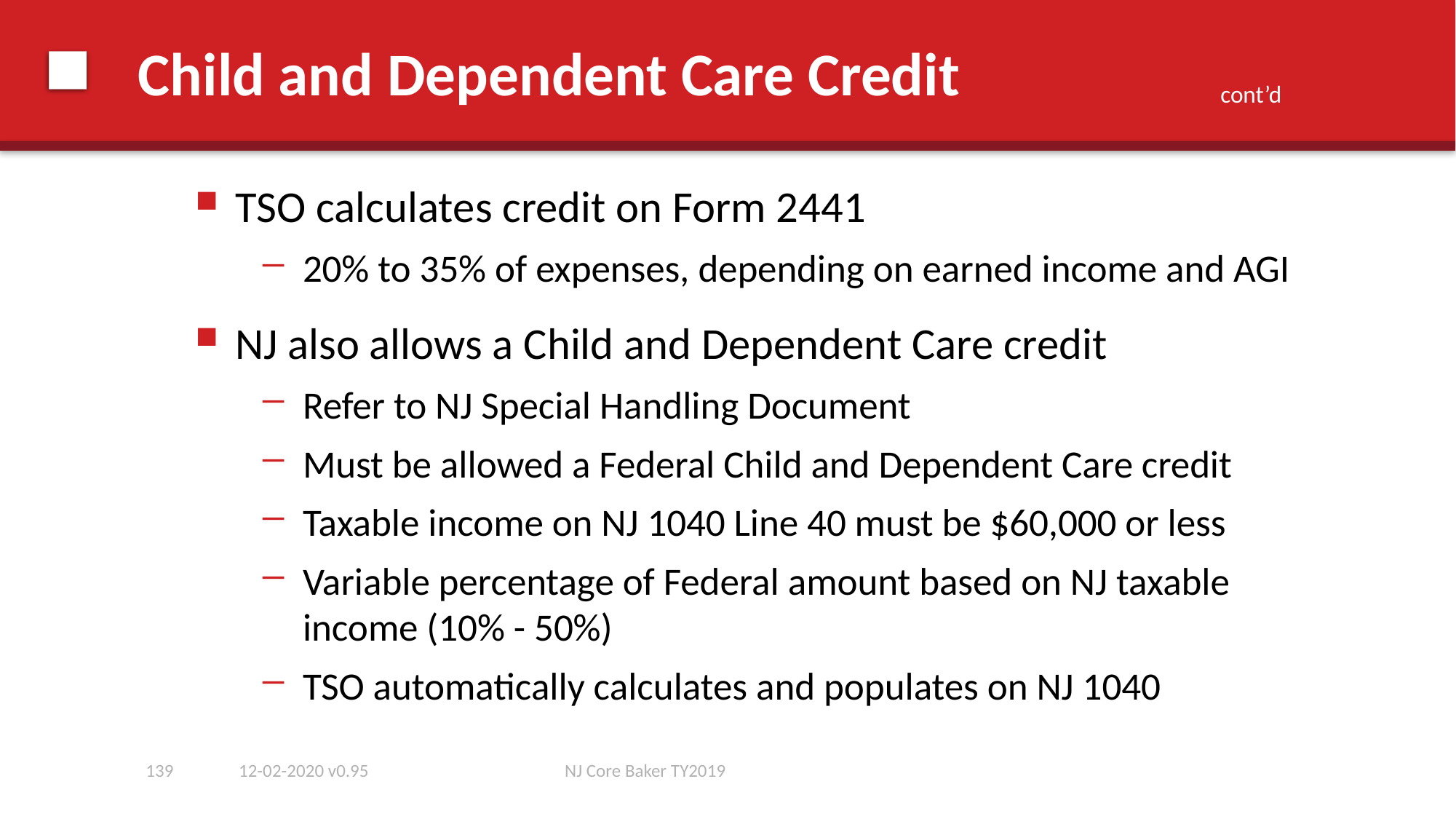

# Child and Dependent Care Credit
cont’d
TSO calculates credit on Form 2441
20% to 35% of expenses, depending on earned income and AGI
NJ also allows a Child and Dependent Care credit
Refer to NJ Special Handling Document
Must be allowed a Federal Child and Dependent Care credit
Taxable income on NJ 1040 Line 40 must be $60,000 or less
Variable percentage of Federal amount based on NJ taxable income (10% - 50%)
TSO automatically calculates and populates on NJ 1040
139
12-02-2020 v0.95
NJ Core Baker TY2019